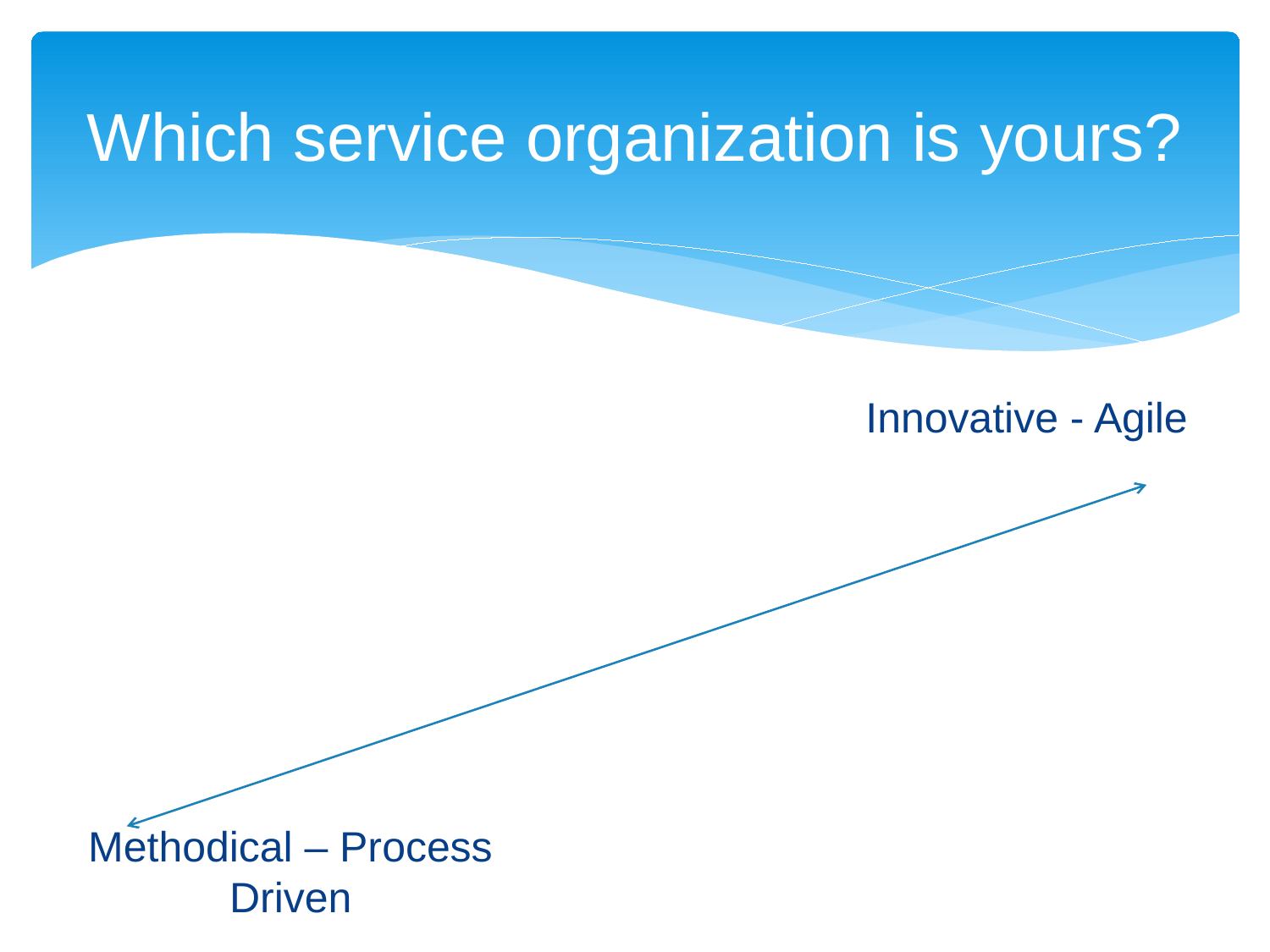

# Which service organization is yours?
Innovative - Agile
Methodical – Process Driven